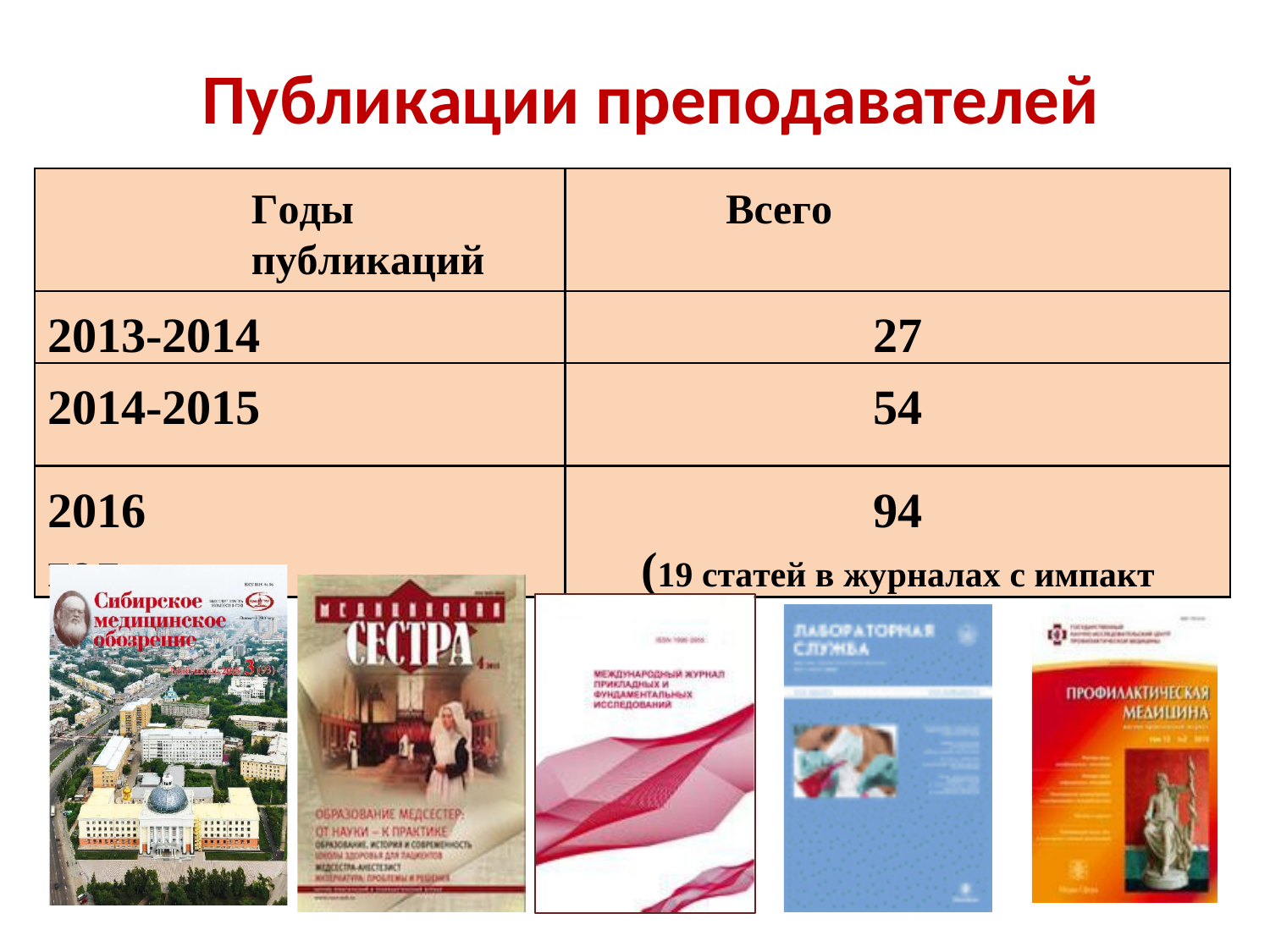

# Публикации преподавателей

Годы	Всего публикаций

2013-2014
27

2014-2015
54

2016 год.
94
(19 статей в журналах с импакт ф.)